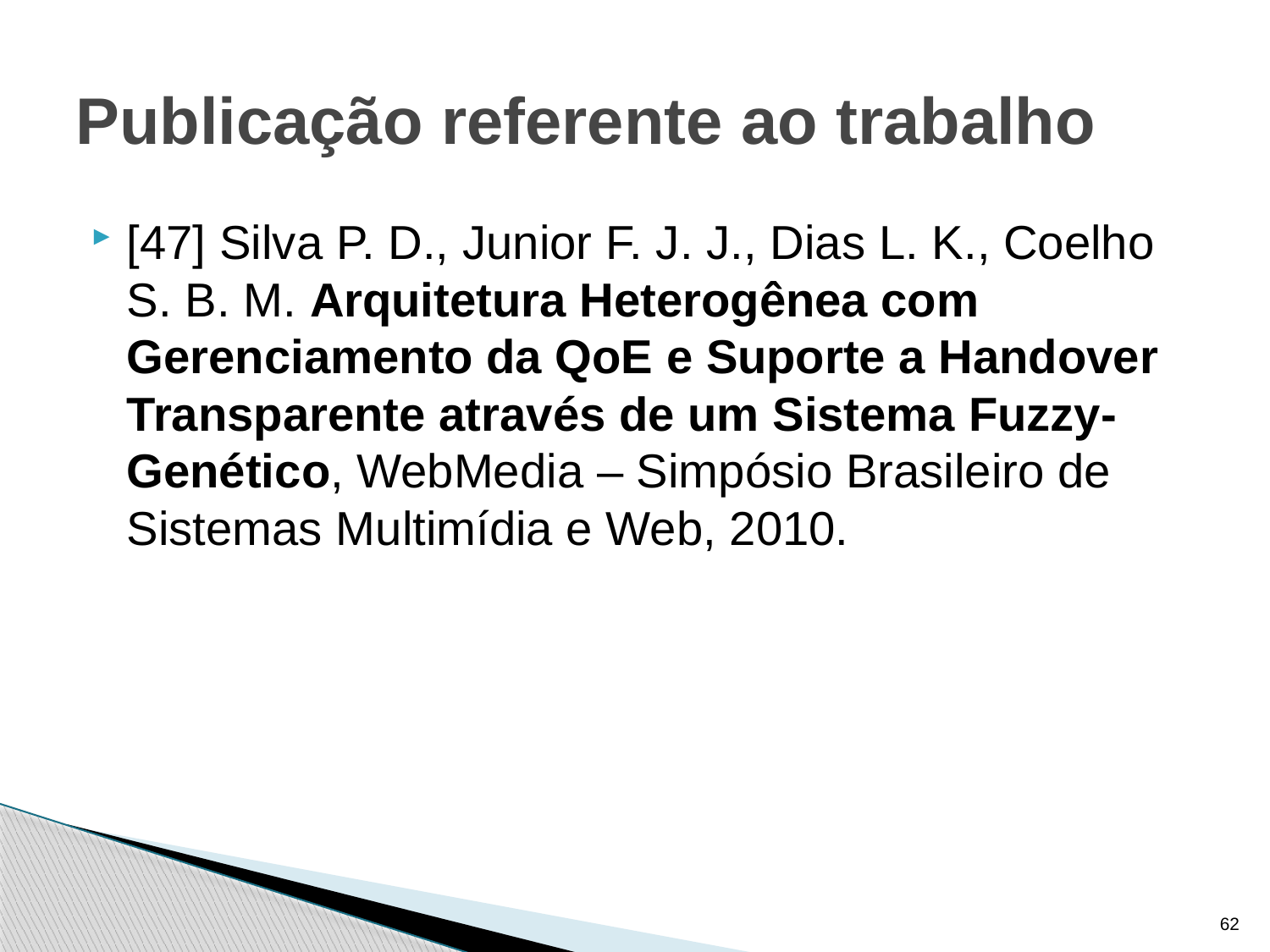

# Publicação referente ao trabalho
[47] Silva P. D., Junior F. J. J., Dias L. K., Coelho S. B. M. Arquitetura Heterogênea com Gerenciamento da QoE e Suporte a Handover Transparente através de um Sistema Fuzzy-Genético, WebMedia – Simpósio Brasileiro de Sistemas Multimídia e Web, 2010.

62